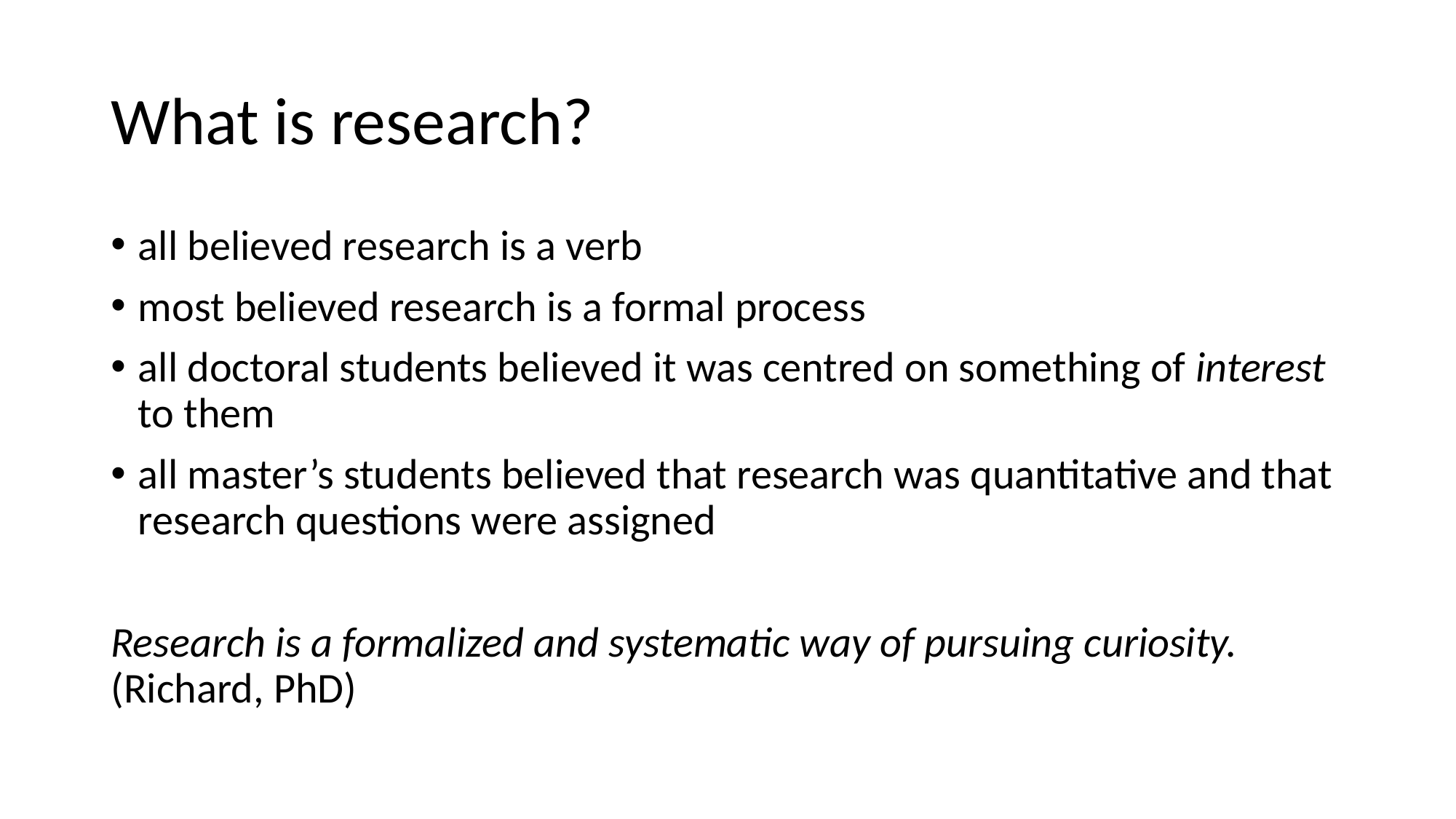

# What is research?
all believed research is a verb
most believed research is a formal process
all doctoral students believed it was centred on something of interest to them
all master’s students believed that research was quantitative and that research questions were assigned

Research is a formalized and systematic way of pursuing curiosity. (Richard, PhD)